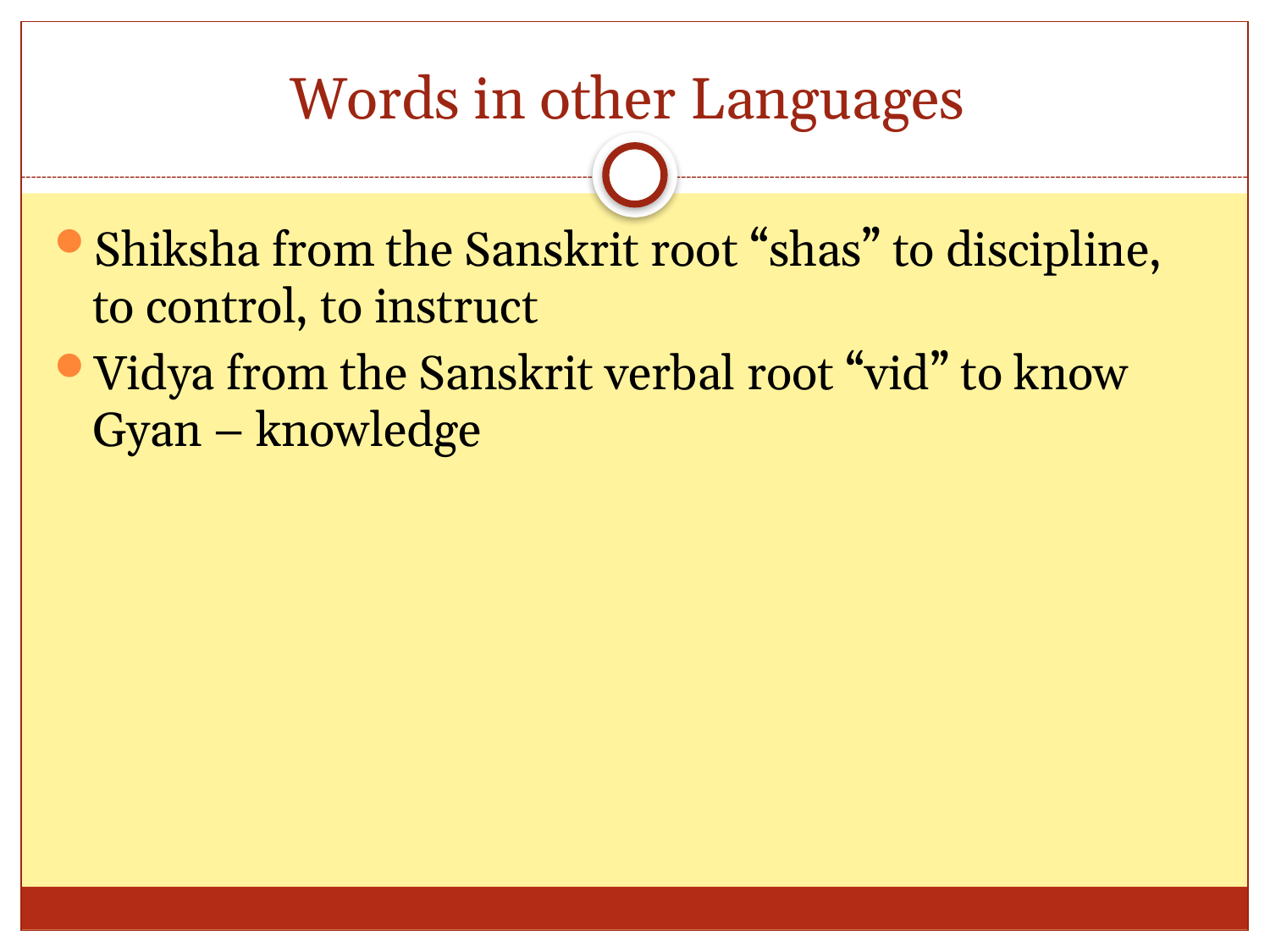

# Words in other Languages
Shiksha from the Sanskrit root “shas” to discipline, to control, to instruct
Vidya from the Sanskrit verbal root “vid” to know Gyan – knowledge